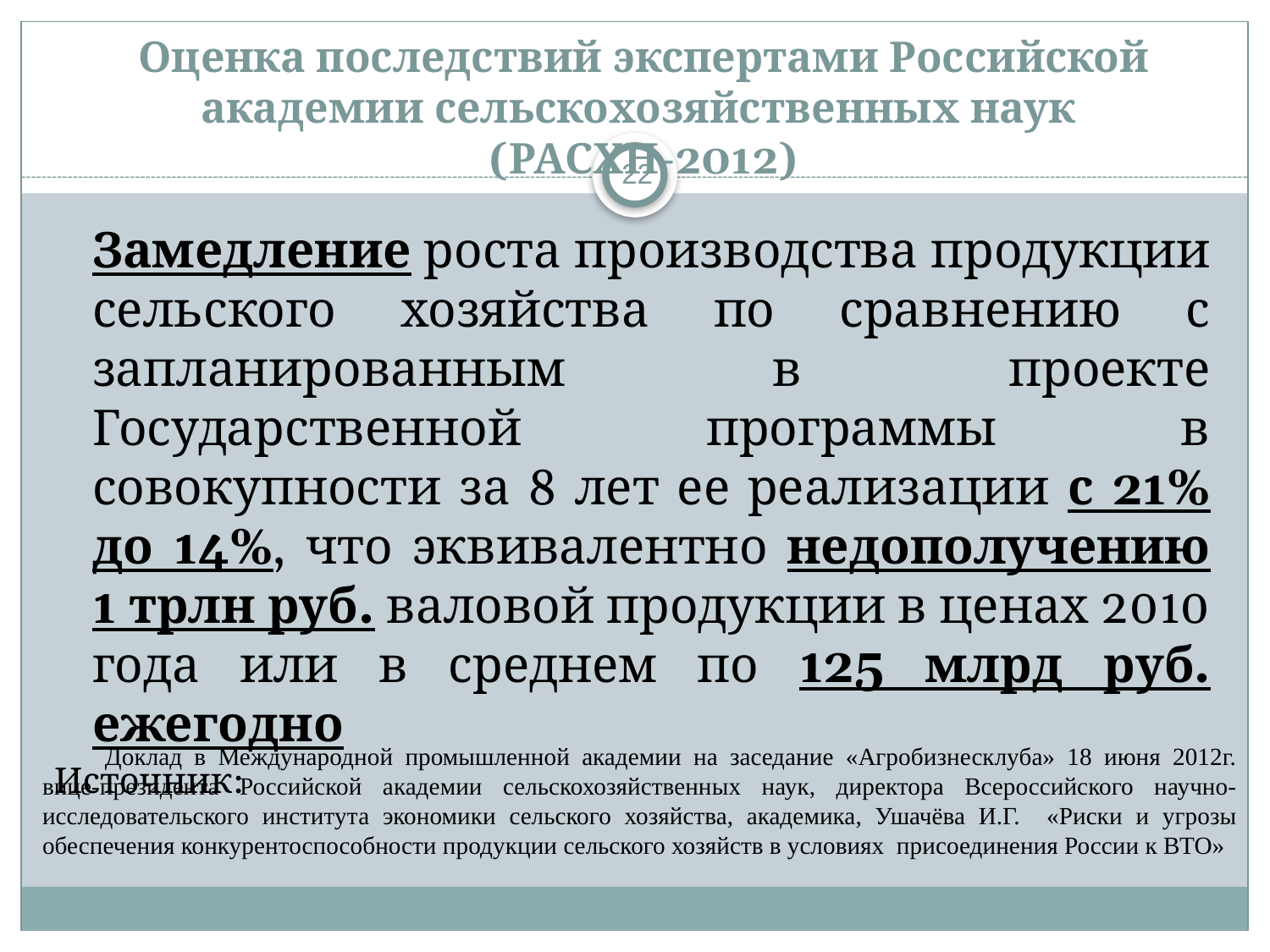

# Оценка последствий экспертами Российской академии сельскохозяйственных наук (РАСХН-2012)
22
	Замедление роста производства продукции сельского хозяйства по сравнению с запланированным в проекте Государственной программы в совокупности за 8 лет ее реализации с 21% до 14%, что эквивалентно недополучению 1 трлн руб. валовой продукции в ценах 2010 года или в среднем по 125 млрд руб. ежегодно
Источник:
Доклад в Международной промышленной академии на заседание «Агробизнесклуба» 18 июня 2012г. вице-президента Российской академии сельскохозяйственных наук, директора Всероссийского научно-исследовательского института экономики сельского хозяйства, академика, Ушачёва И.Г.  «Риски и угрозы обеспечения конкурентоспособности продукции сельского хозяйств в условиях  присоединения России к ВТО»